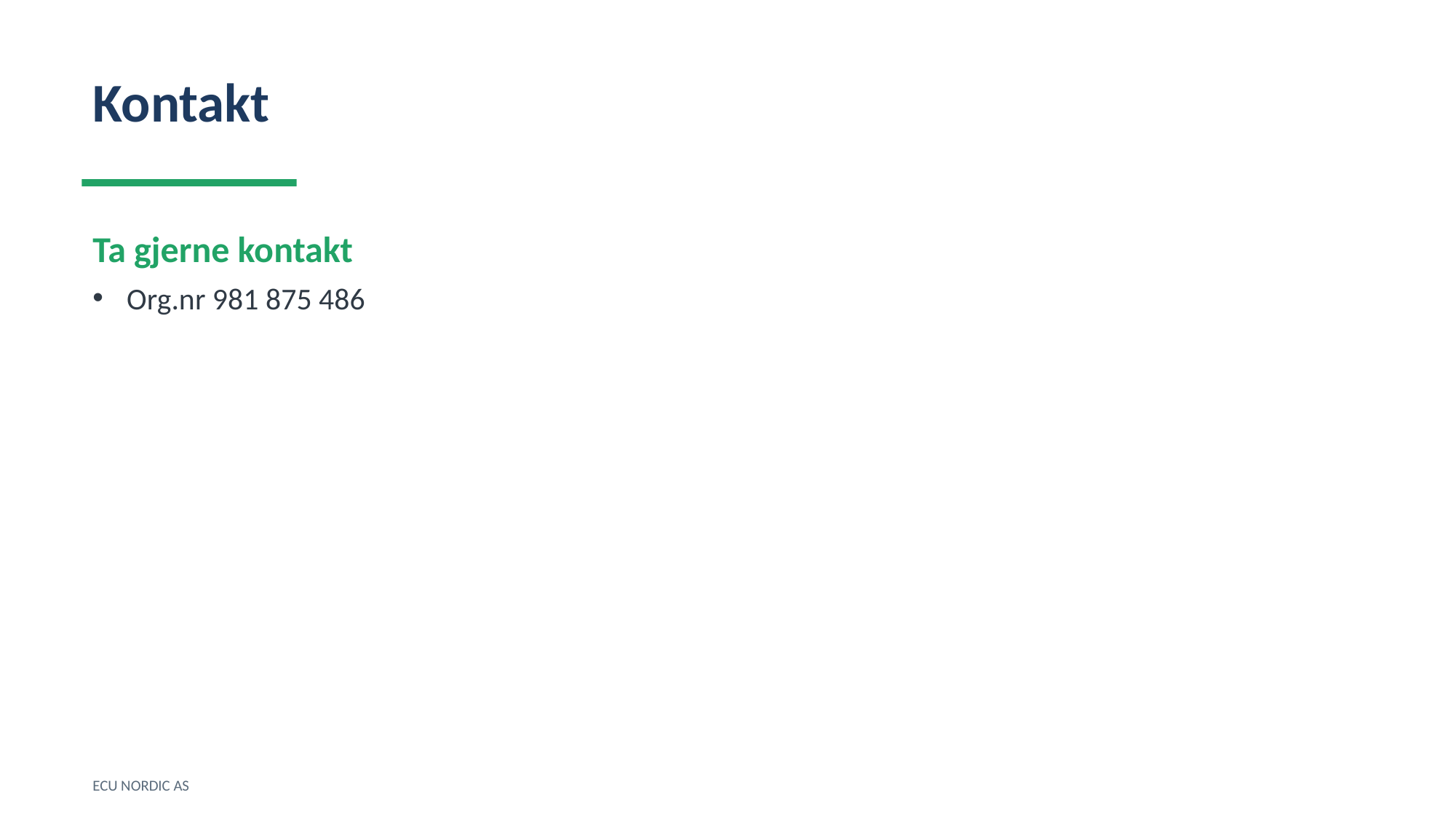

Kontakt

Ta gjerne kontakt
Org.nr 981 875 486
ECU NORDIC AS